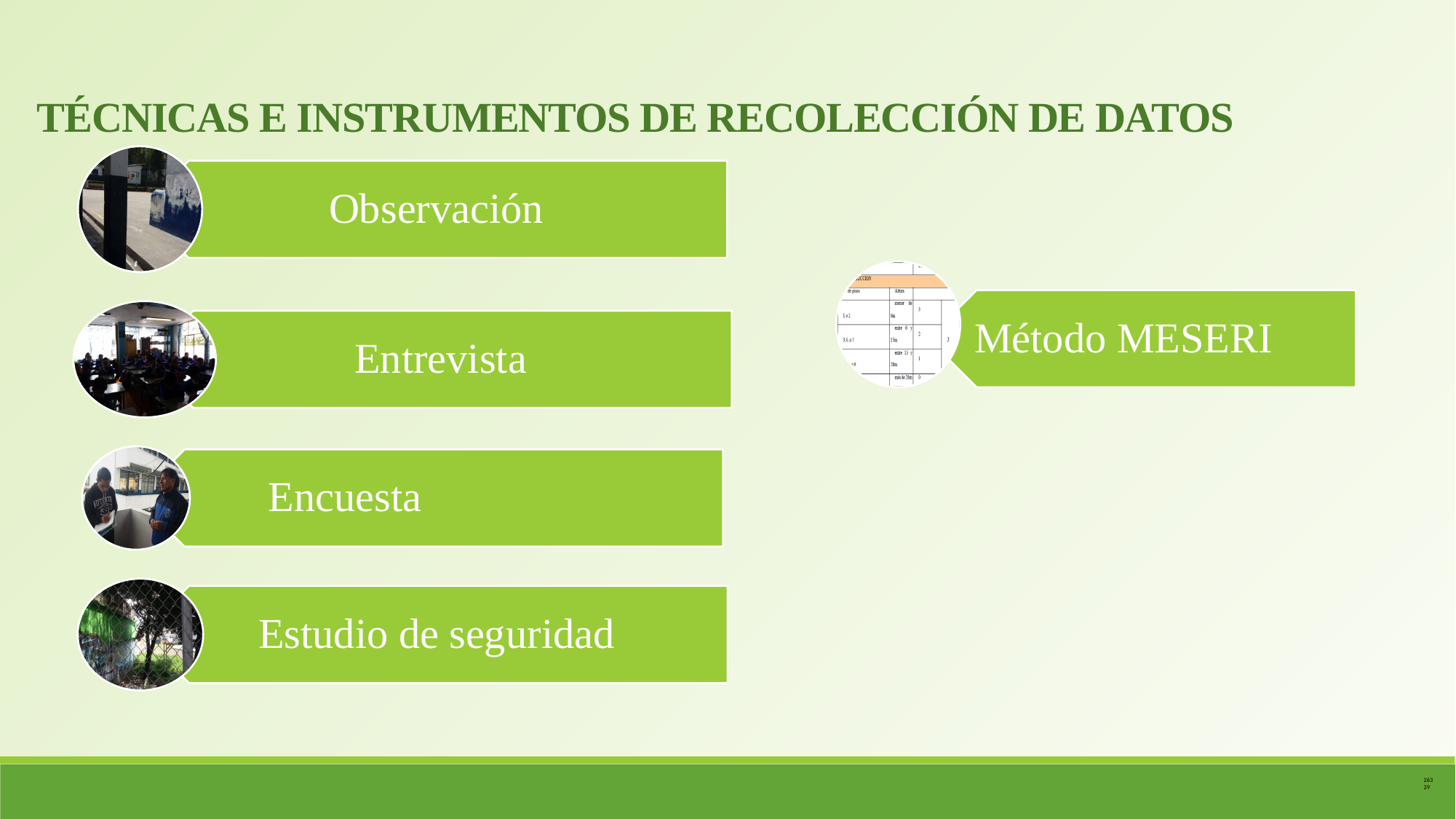

TÉCNICAS E INSTRUMENTOS DE RECOLECCIÓN DE DATOS
Observación
Entrevista
        Encuesta
Estudio de seguridad

Método MESERI

263
29